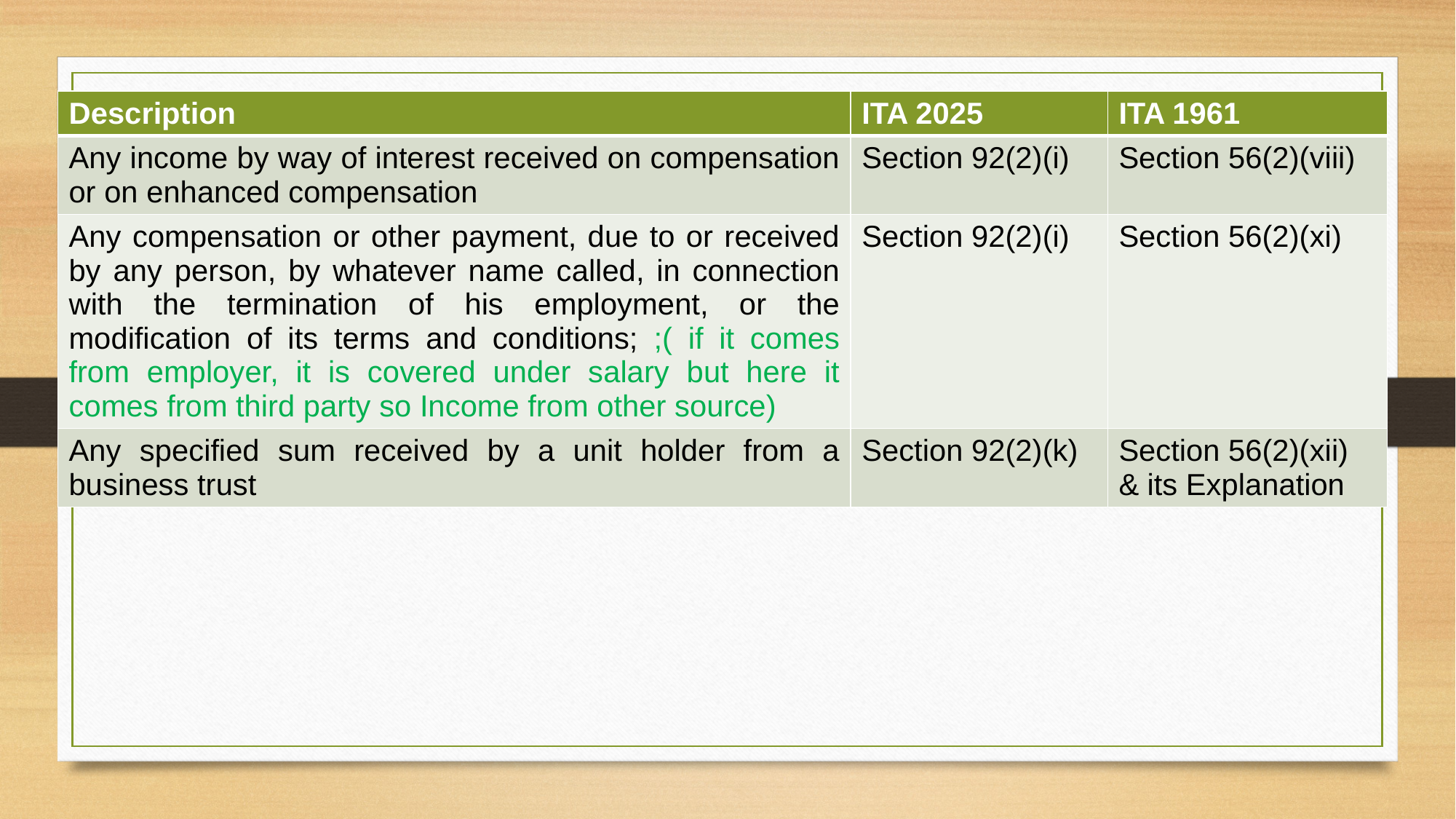

| Description | ITA 2025 | ITA 1961 |
| --- | --- | --- |
| Any income by way of interest received on compensation or on enhanced compensation | Section 92(2)(i) | Section 56(2)(viii) |
| Any compensation or other payment, due to or received by any person, by whatever name called, in connection with the termination of his employment, or the modification of its terms and conditions; ;( if it comes from employer, it is covered under salary but here it comes from third party so Income from other source) | Section 92(2)(i) | Section 56(2)(xi) |
| Any specified sum received by a unit holder from a business trust | Section 92(2)(k) | Section 56(2)(xii) & its Explanation |